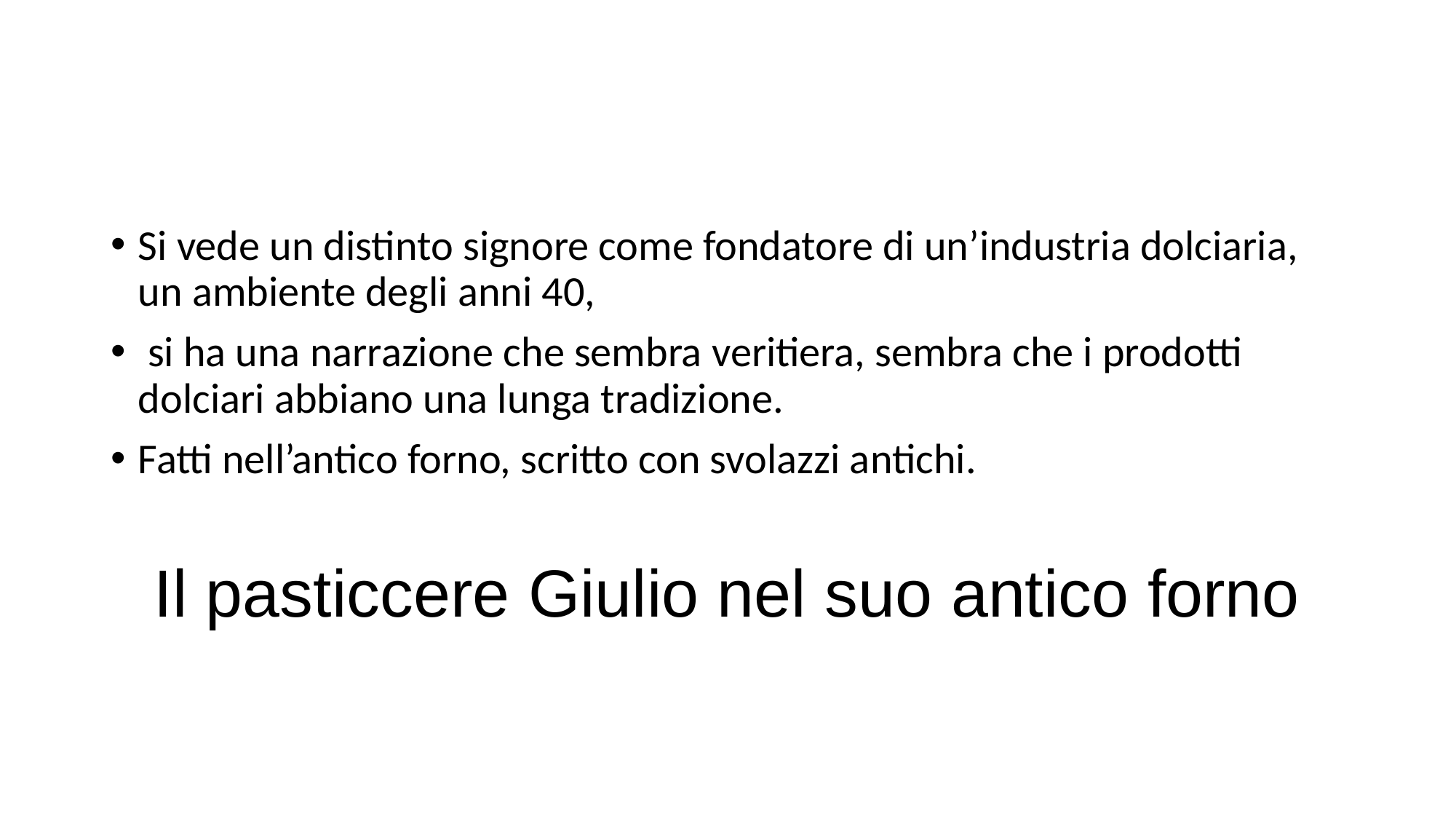

Si vede un distinto signore come fondatore di un’industria dolciaria, un ambiente degli anni 40,
 si ha una narrazione che sembra veritiera, sembra che i prodotti dolciari abbiano una lunga tradizione.
Fatti nell’antico forno, scritto con svolazzi antichi.

Il pasticcere Giulio nel suo antico forno